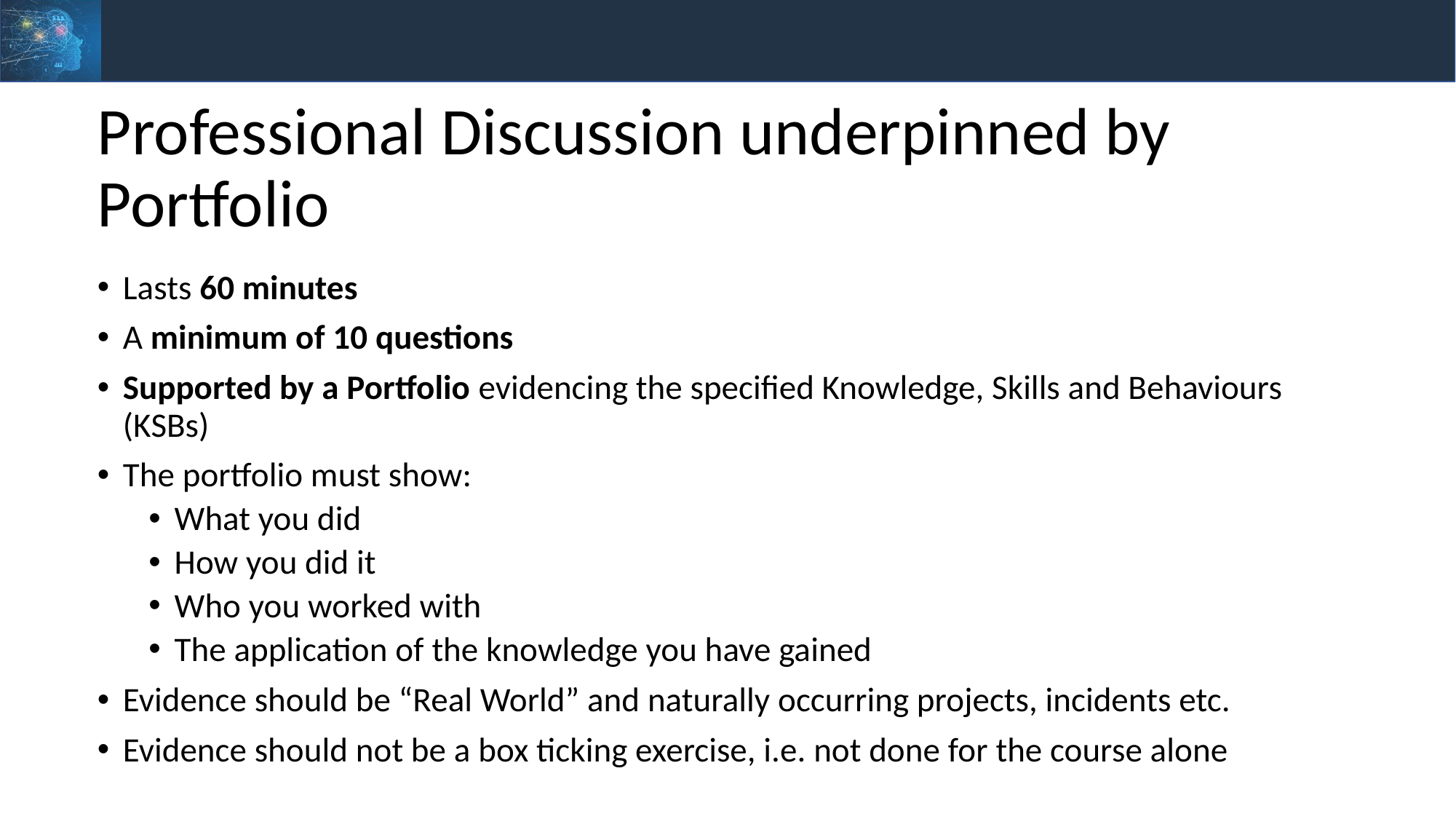

# Professional Discussion underpinned by Portfolio
Lasts 60 minutes
A minimum of 10 questions
Supported by a Portfolio evidencing the specified Knowledge, Skills and Behaviours (KSBs)
The portfolio must show:
What you did
How you did it
Who you worked with
The application of the knowledge you have gained
Evidence should be “Real World” and naturally occurring projects, incidents etc.
Evidence should not be a box ticking exercise, i.e. not done for the course alone